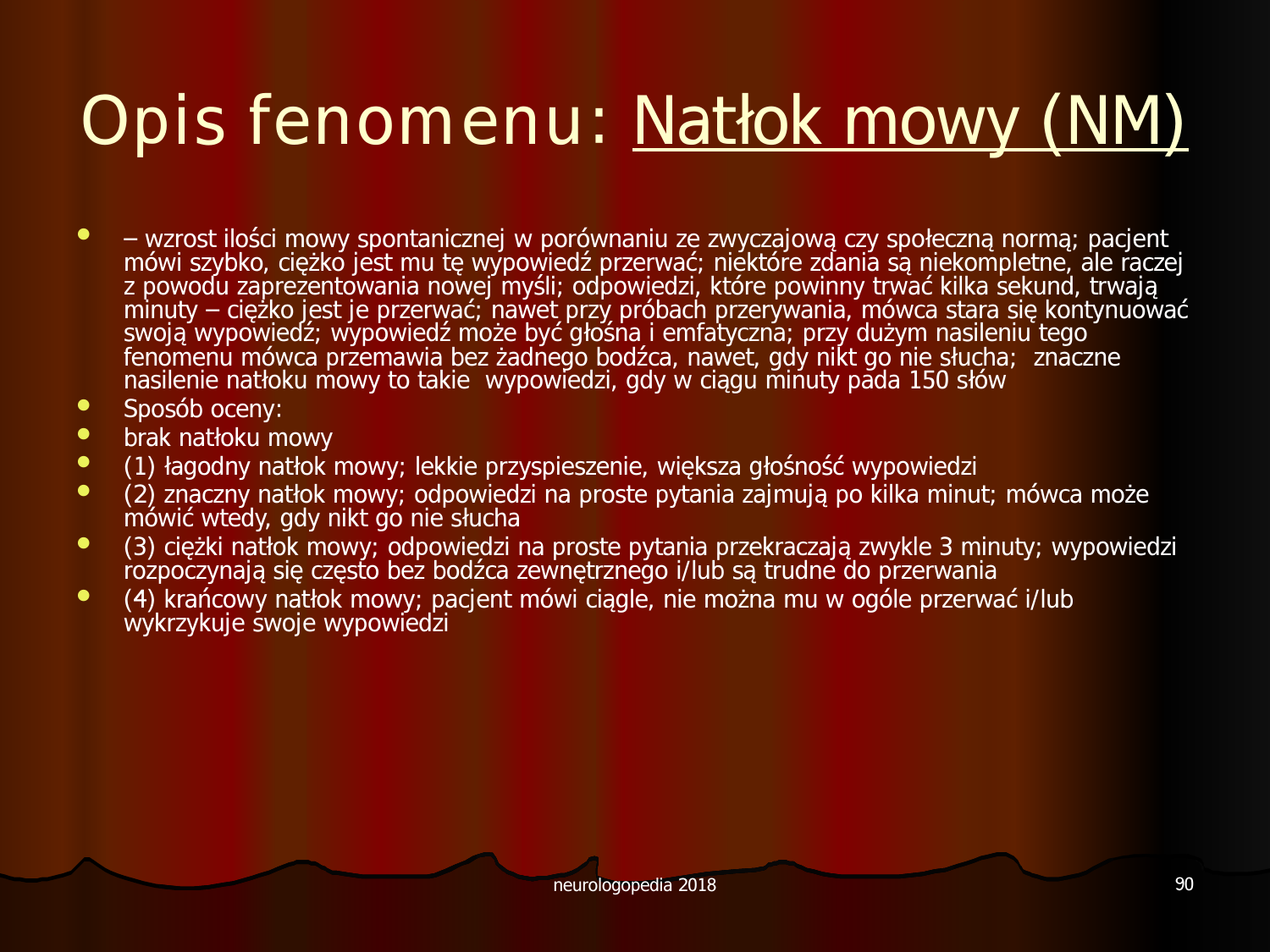

# Opis fenomenu: Natłok mowy (NM)
– wzrost ilości mowy spontanicznej w porównaniu ze zwyczajową czy społeczną normą; pacjent mówi szybko, ciężko jest mu tę wypowiedź przerwać; niektóre zdania są niekompletne, ale raczej z powodu zaprezentowania nowej myśli; odpowiedzi, które powinny trwać kilka sekund, trwają minuty – ciężko jest je przerwać; nawet przy próbach przerywania, mówca stara się kontynuować swoją wypowiedź; wypowiedź może być głośna i emfatyczna; przy dużym nasileniu tego fenomenu mówca przemawia bez żadnego bodźca, nawet, gdy nikt go nie słucha;  znaczne nasilenie natłoku mowy to takie  wypowiedzi, gdy w ciągu minuty pada 150 słów
Sposób oceny:
brak natłoku mowy
(1) łagodny natłok mowy; lekkie przyspieszenie, większa głośność wypowiedzi
(2) znaczny natłok mowy; odpowiedzi na proste pytania zajmują po kilka minut; mówca może mówić wtedy, gdy nikt go nie słucha
(3) ciężki natłok mowy; odpowiedzi na proste pytania przekraczają zwykle 3 minuty; wypowiedzi rozpoczynają się często bez bodźca zewnętrznego i/lub są trudne do przerwania
(4) krańcowy natłok mowy; pacjent mówi ciągle, nie można mu w ogóle przerwać i/lub wykrzykuje swoje wypowiedzi
90
neurologopedia 2018